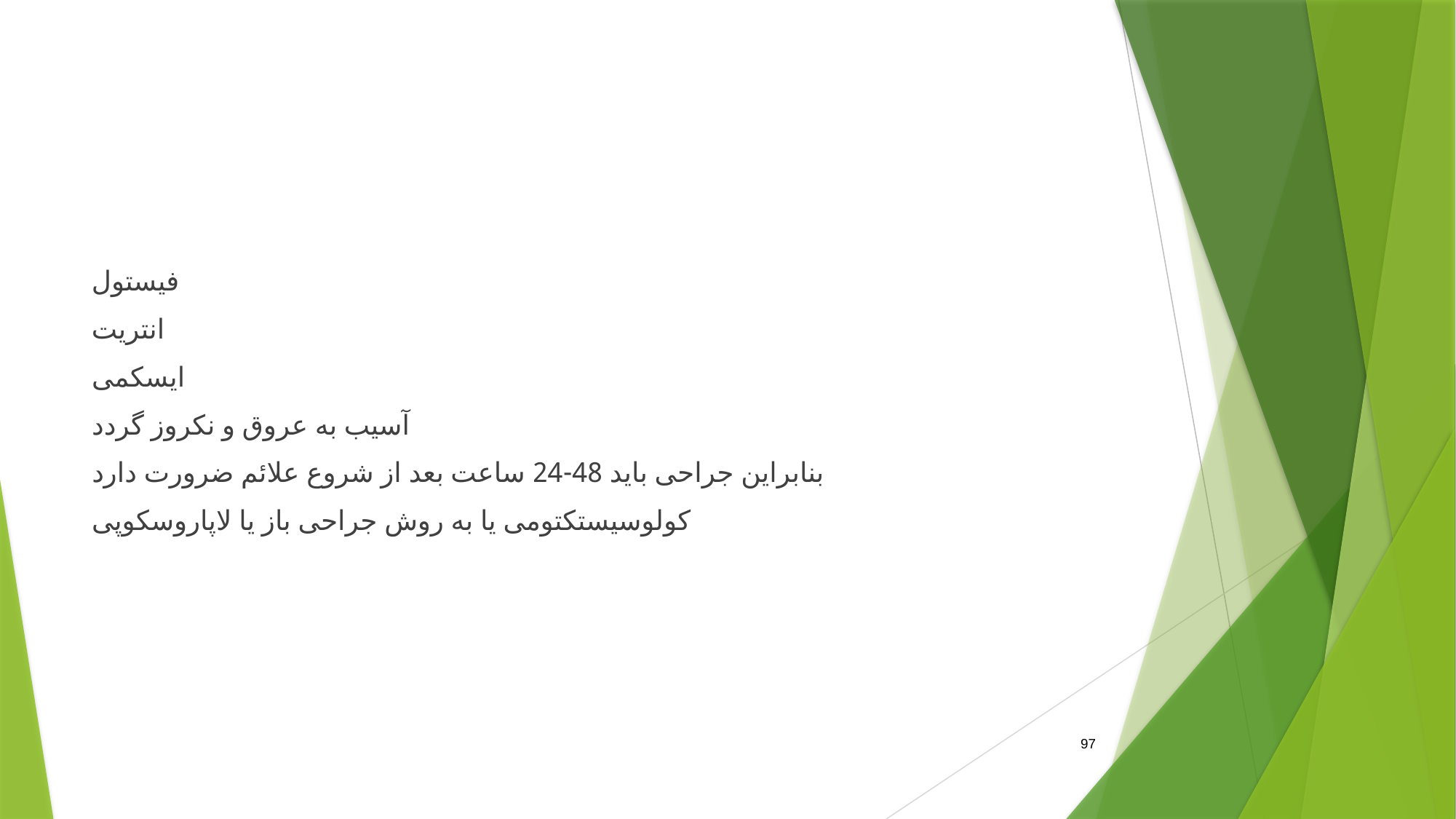

#
فیستول
انتریت
ایسکمی
آسیب به عروق و نکروز گردد
بنابراین جراحی باید 48-24 ساعت بعد از شروع علائم ضرورت دارد
کولوسیستکتومی یا به روش جراحی باز یا لاپاروسکوپی
97